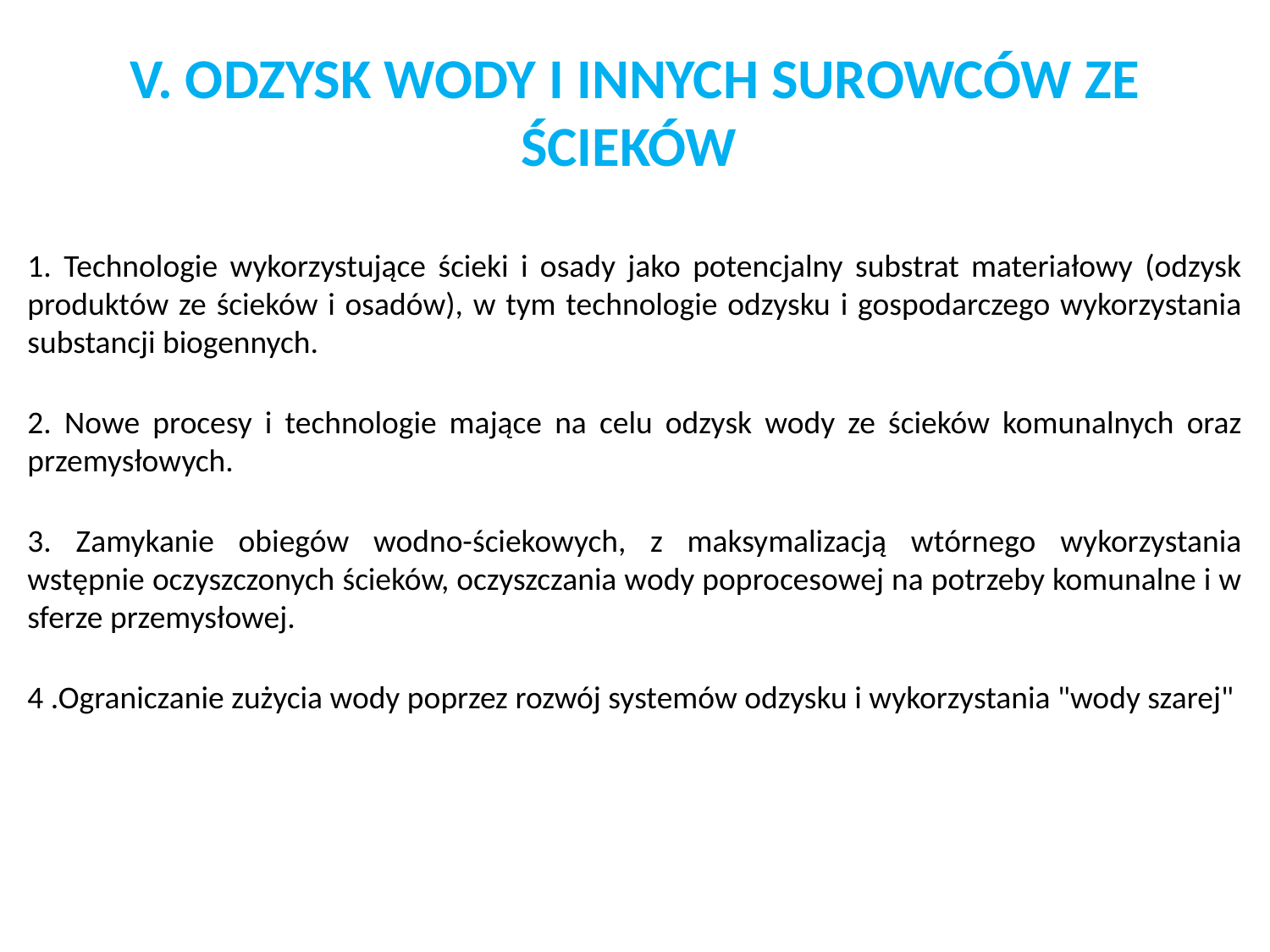

V. ODZYSK WODY I INNYCH SUROWCÓW ZE ŚCIEKÓW

1. Technologie wykorzystujące ścieki i osady jako potencjalny substrat materiałowy (odzysk produktów ze ścieków i osadów), w tym technologie odzysku i gospodarczego wykorzystania substancji biogennych.
2. Nowe procesy i technologie mające na celu odzysk wody ze ścieków komunalnych oraz przemysłowych.
3. Zamykanie obiegów wodno-ściekowych, z maksymalizacją wtórnego wykorzystania wstępnie oczyszczonych ścieków, oczyszczania wody poprocesowej na potrzeby komunalne i w sferze przemysłowej.
4 .Ograniczanie zużycia wody poprzez rozwój systemów odzysku i wykorzystania "wody szarej"